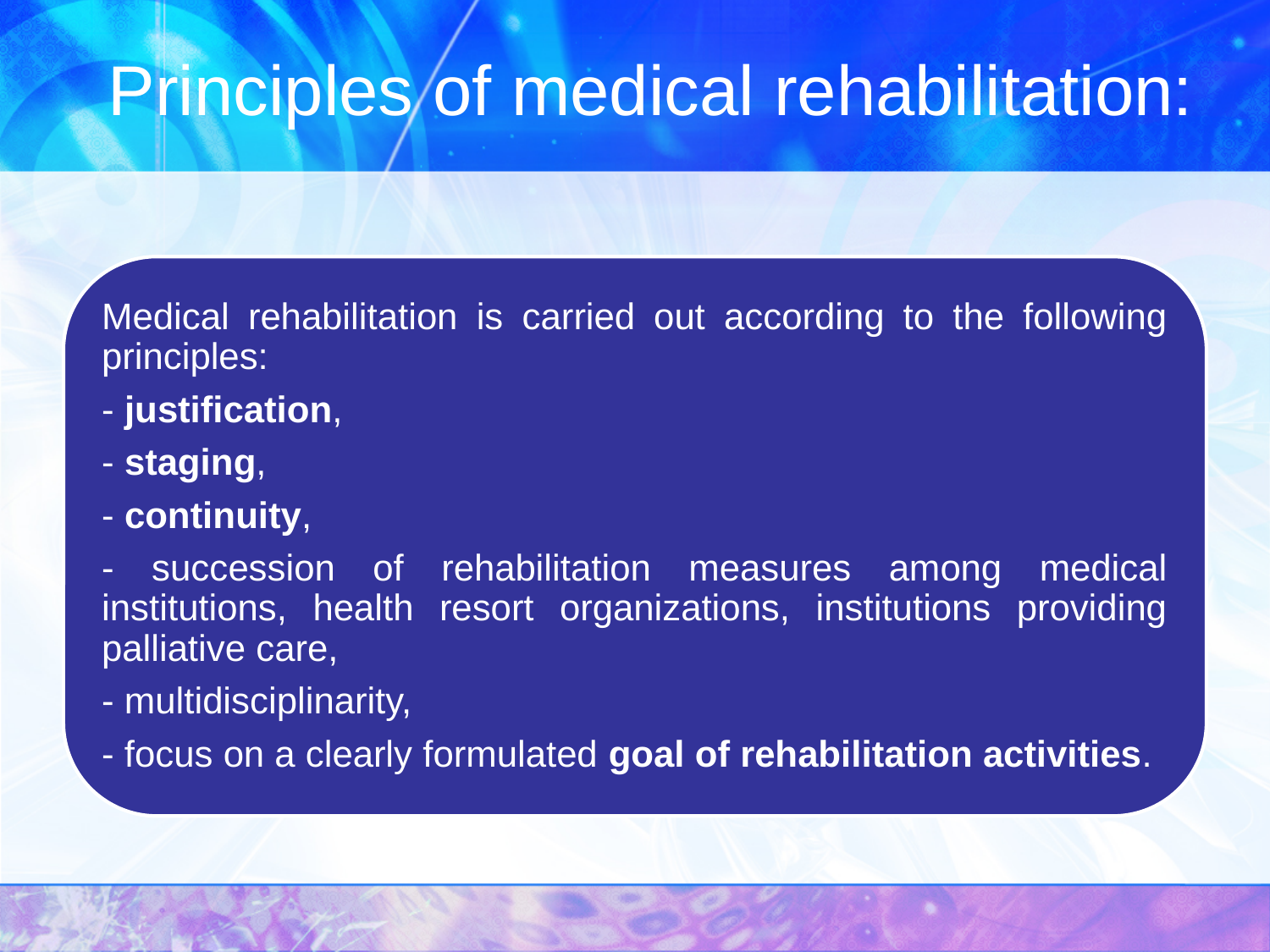

# Principles of medical rehabilitation:
Medical rehabilitation is carried out according to the following principles:
- justification,
- staging,
- continuity,
- succession of rehabilitation measures among medical institutions, health resort organizations, institutions providing palliative care,
- multidisciplinarity,
- focus on a clearly formulated goal of rehabilitation activities.